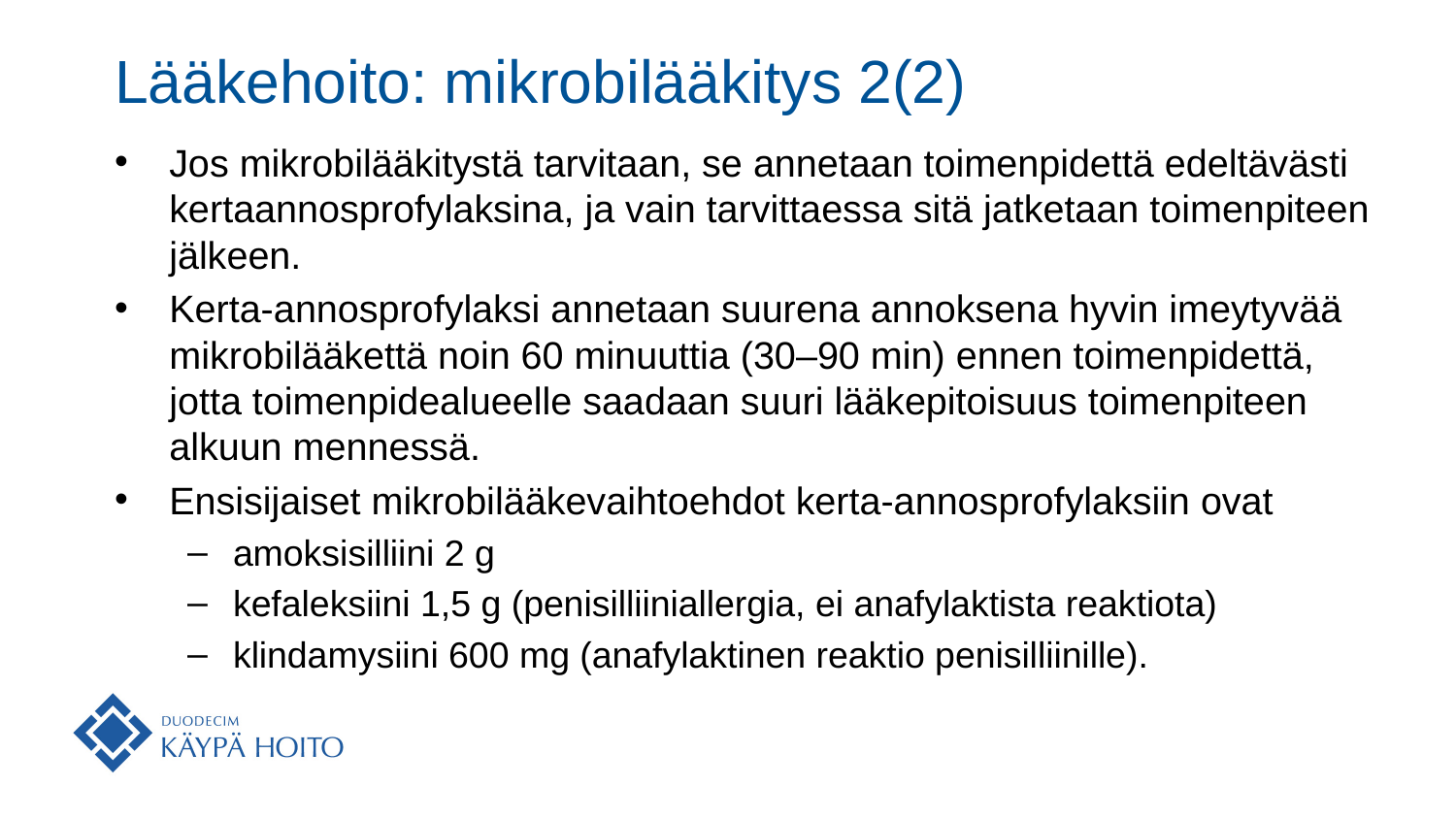

# Lääkehoito: mikrobilääkitys 2(2)
Jos mikrobilääkitystä tarvitaan, se annetaan toimenpidettä edeltävästi kertaannosprofylaksina, ja vain tarvittaessa sitä jatketaan toimenpiteen jälkeen.
Kerta-annosprofylaksi annetaan suurena annoksena hyvin imeytyvää mikrobilääkettä noin 60 minuuttia (30–90 min) ennen toimenpidettä, jotta toimenpidealueelle saadaan suuri lääkepitoisuus toimenpiteen alkuun mennessä.
Ensisijaiset mikrobilääkevaihtoehdot kerta-annosprofylaksiin ovat
amoksisilliini 2 g
kefaleksiini 1,5 g (penisilliiniallergia, ei anafylaktista reaktiota)
klindamysiini 600 mg (anafylaktinen reaktio penisilliinille).